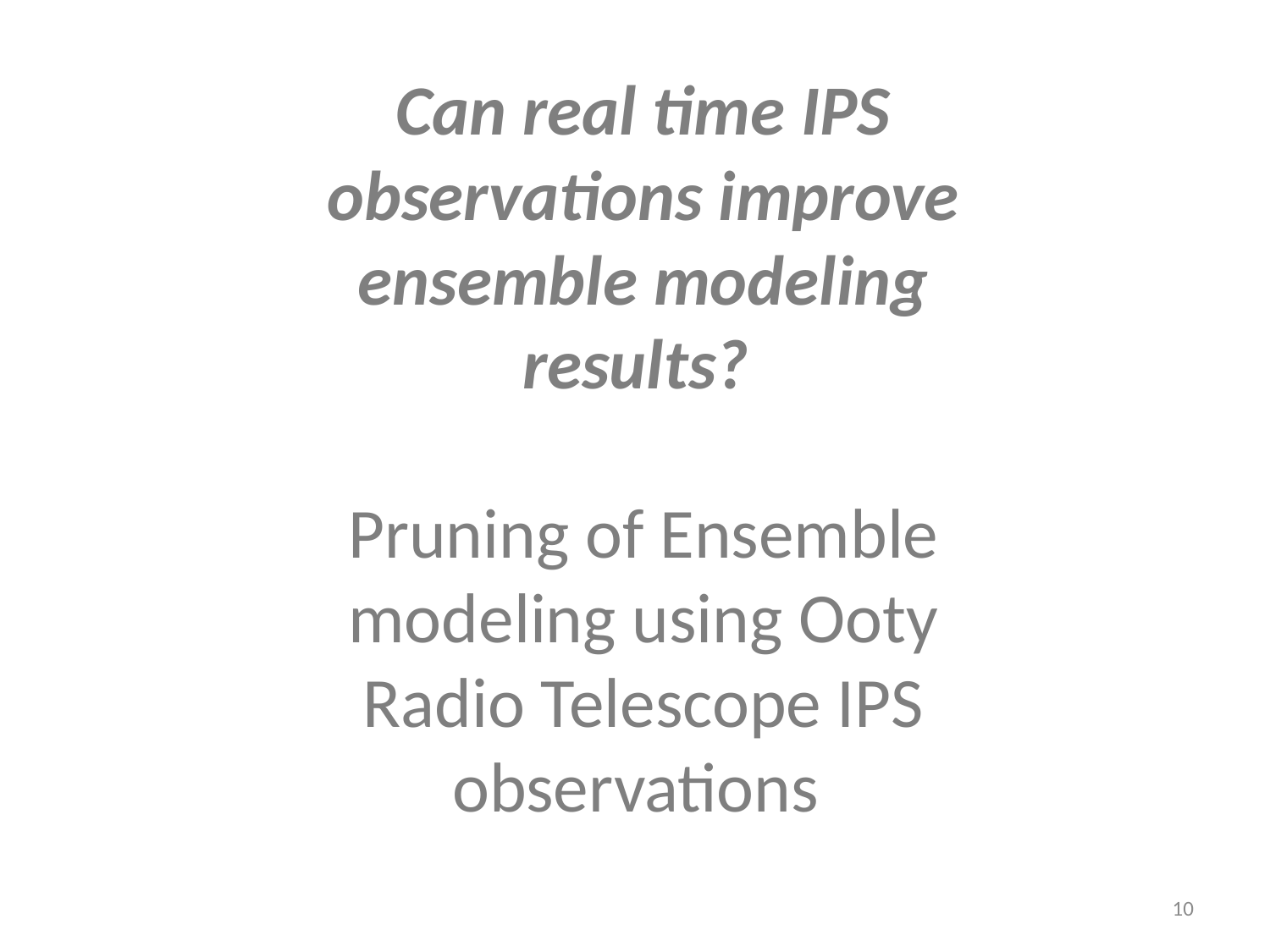

Can real time IPS observations improve ensemble modeling results?

Pruning of Ensemble modeling using Ooty Radio Telescope IPS observations
10